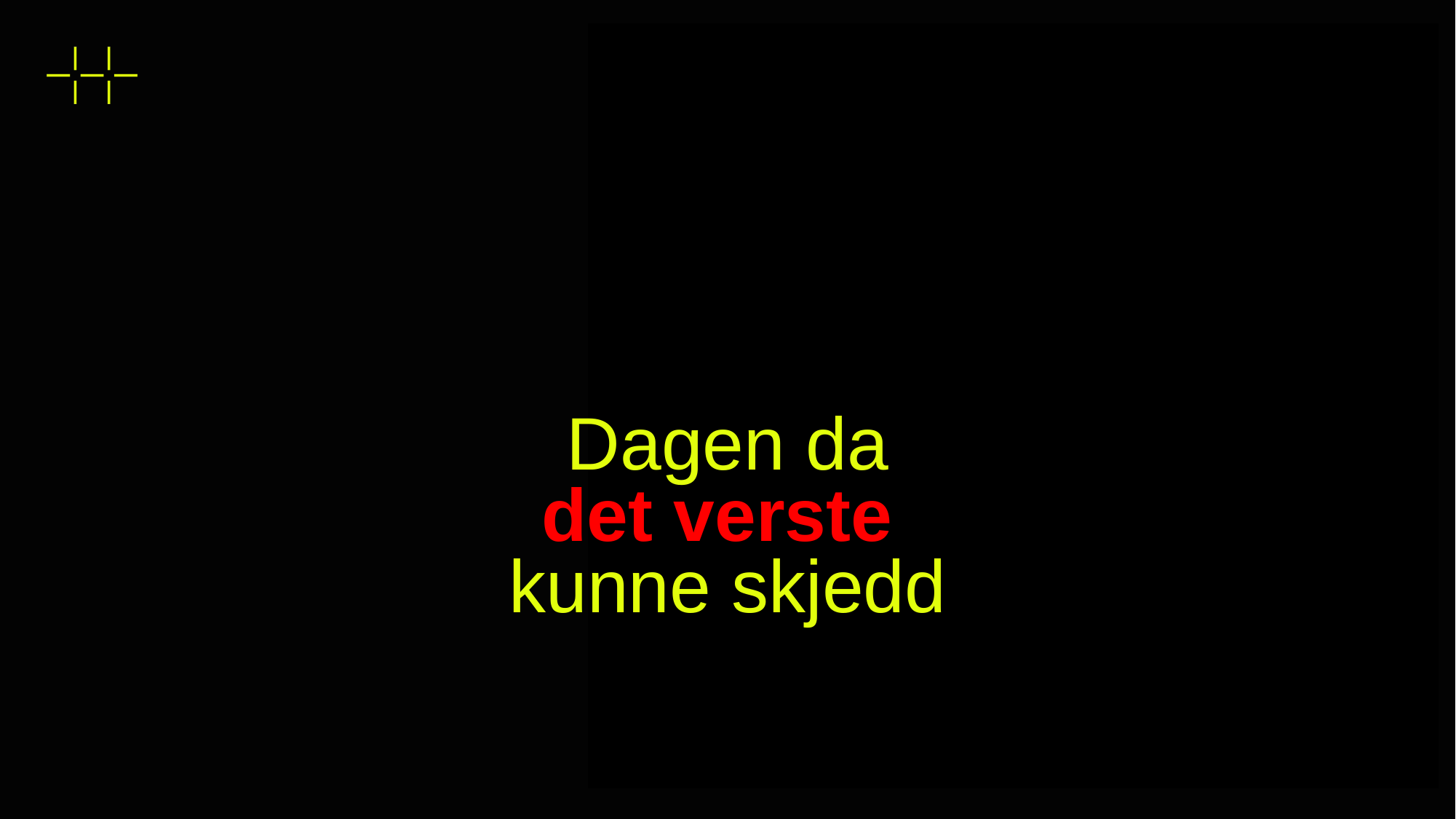

# Dagen da det verste kunne skjedd